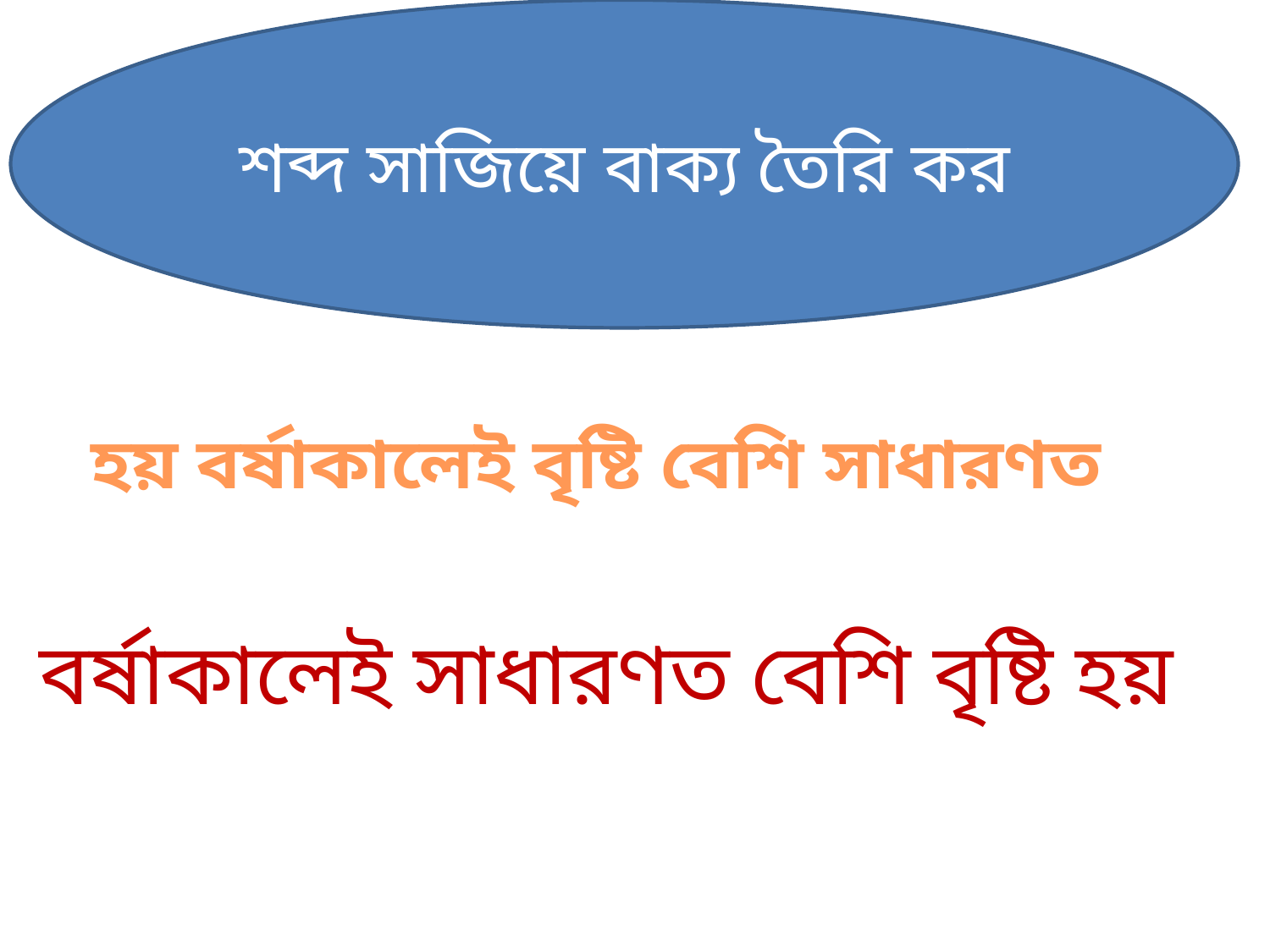

শব্দ সাজিয়ে বাক্য তৈরি কর
হয় বর্ষাকালেই বৃষ্টি বেশি সাধারণত
বর্ষাকালেই সাধারণত বেশি বৃষ্টি হয়